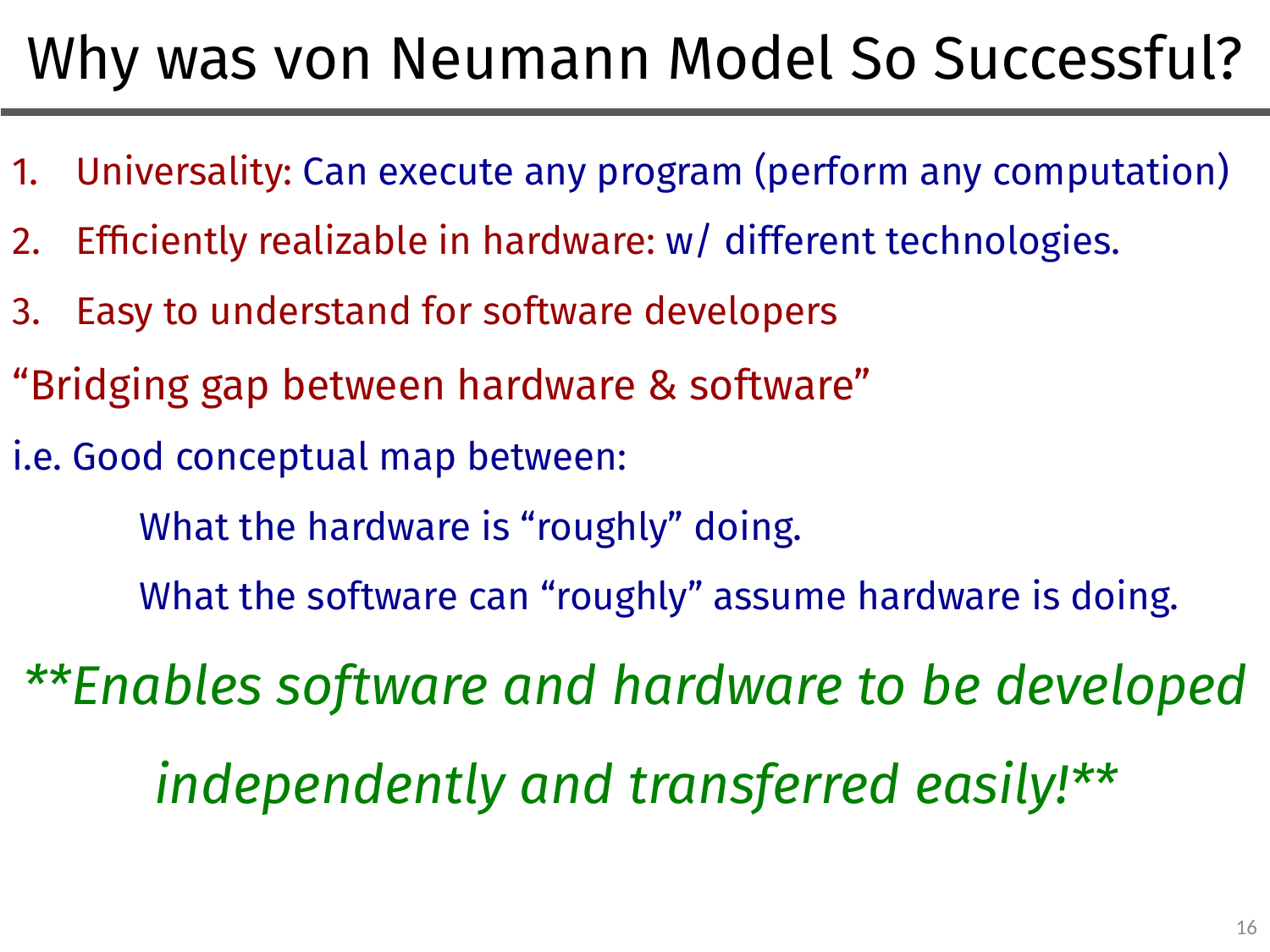

Why was von Neumann Model So Successful?
Universality: Can execute any program (perform any computation)
Efficiently realizable in hardware: w/ different technologies.
Easy to understand for software developers
“Bridging gap between hardware & software”
i.e. Good conceptual map between:
	What the hardware is “roughly” doing.
	What the software can “roughly” assume hardware is doing.
**Enables software and hardware to be developed independently and transferred easily!**
16